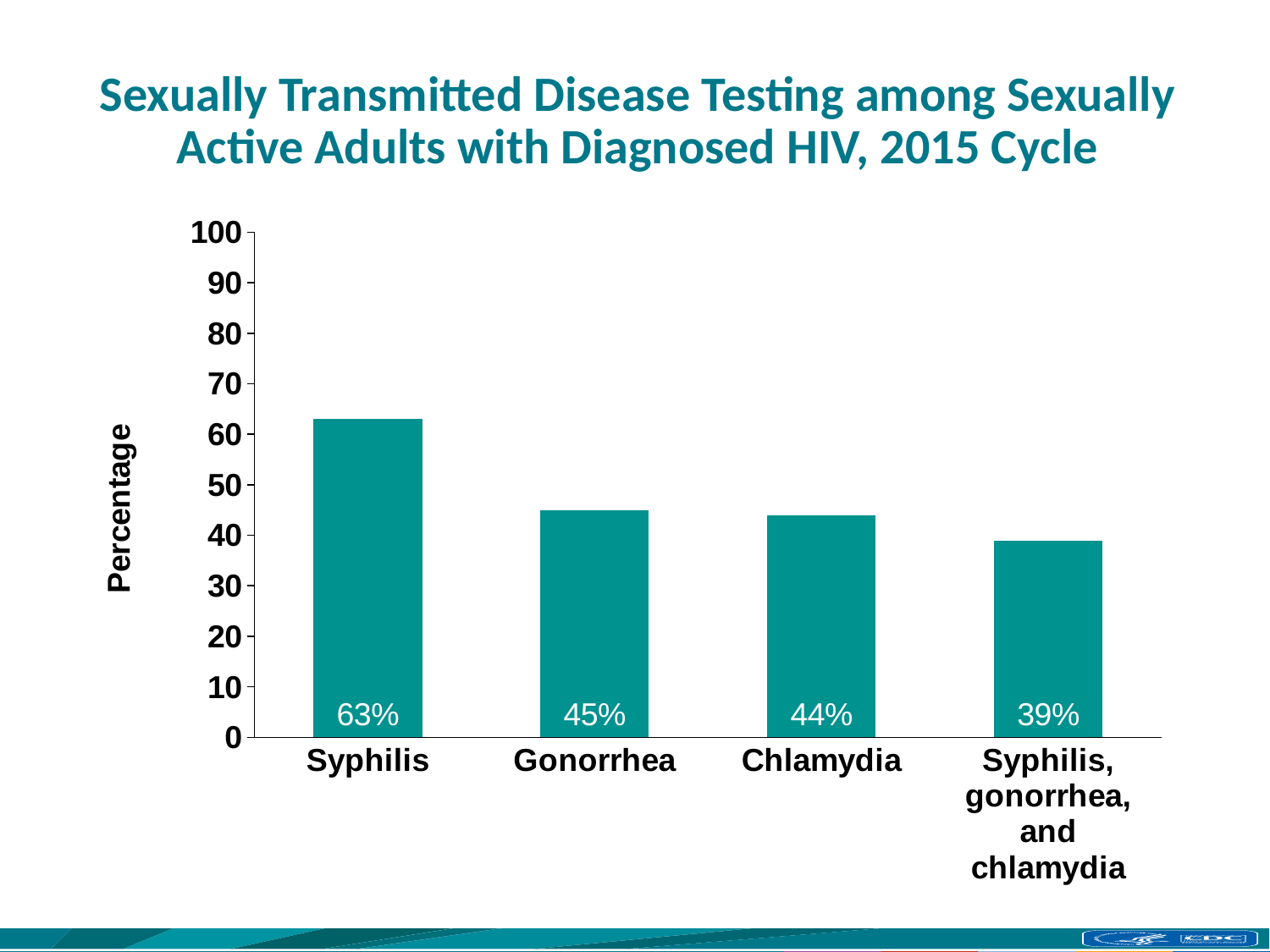

# Sexually Transmitted Disease Testing among Sexually Active Adults with Diagnosed HIV, 2015 Cycle

### Chart

| Category | Series 1 |
|---|---|
| Syphilis | 63.0 |
| Gonorrhea | 45.0 |
| Chlamydia | 44.0 |
| Syphilis, gonorrhea, and chlamydia | 39.0 |